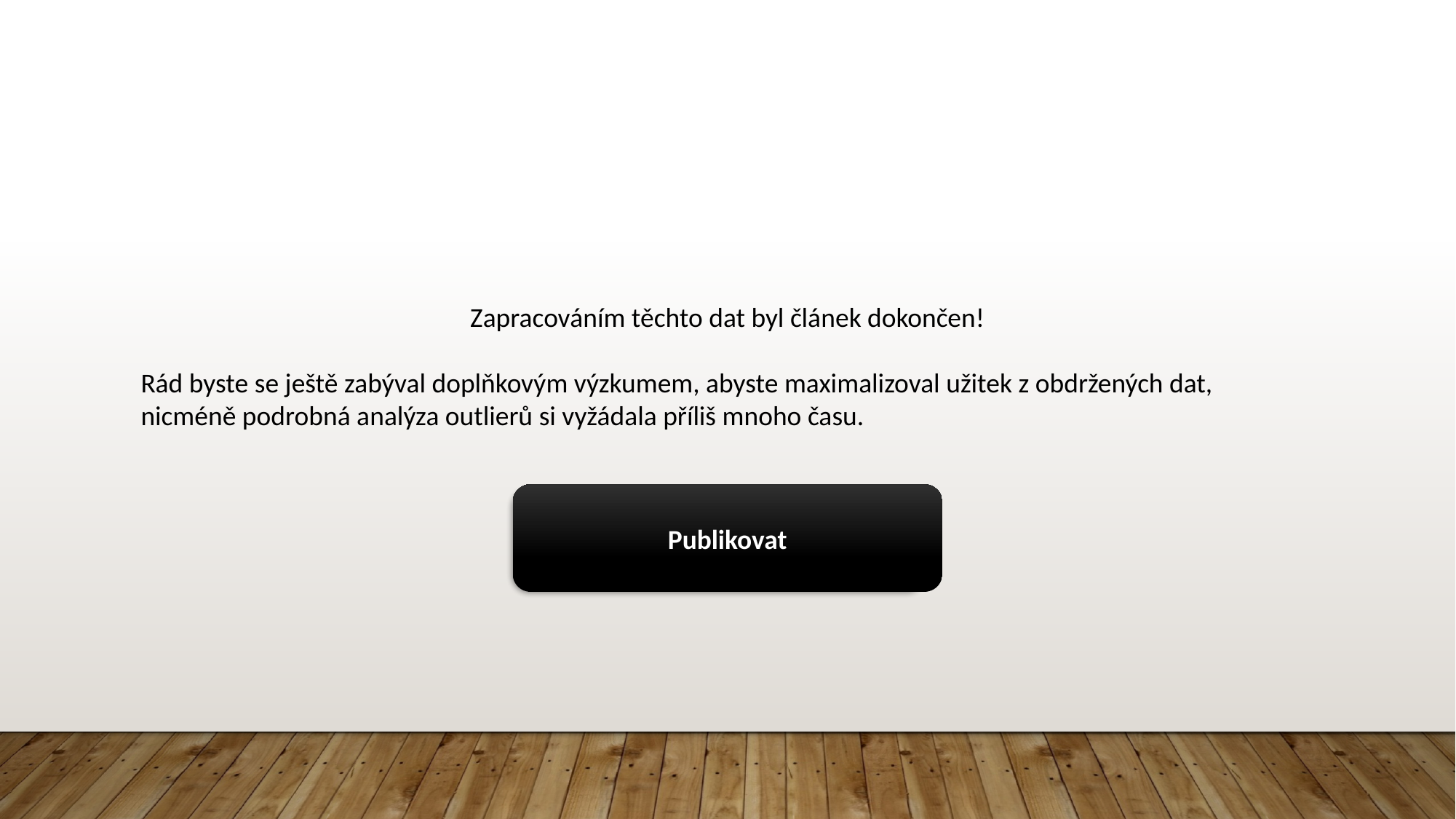

Zapracováním těchto dat byl článek dokončen!

Rád byste se ještě zabýval doplňkovým výzkumem, abyste maximalizoval užitek z obdržených dat, nicméně podrobná analýza outlierů si vyžádala příliš mnoho času.
Publikovat